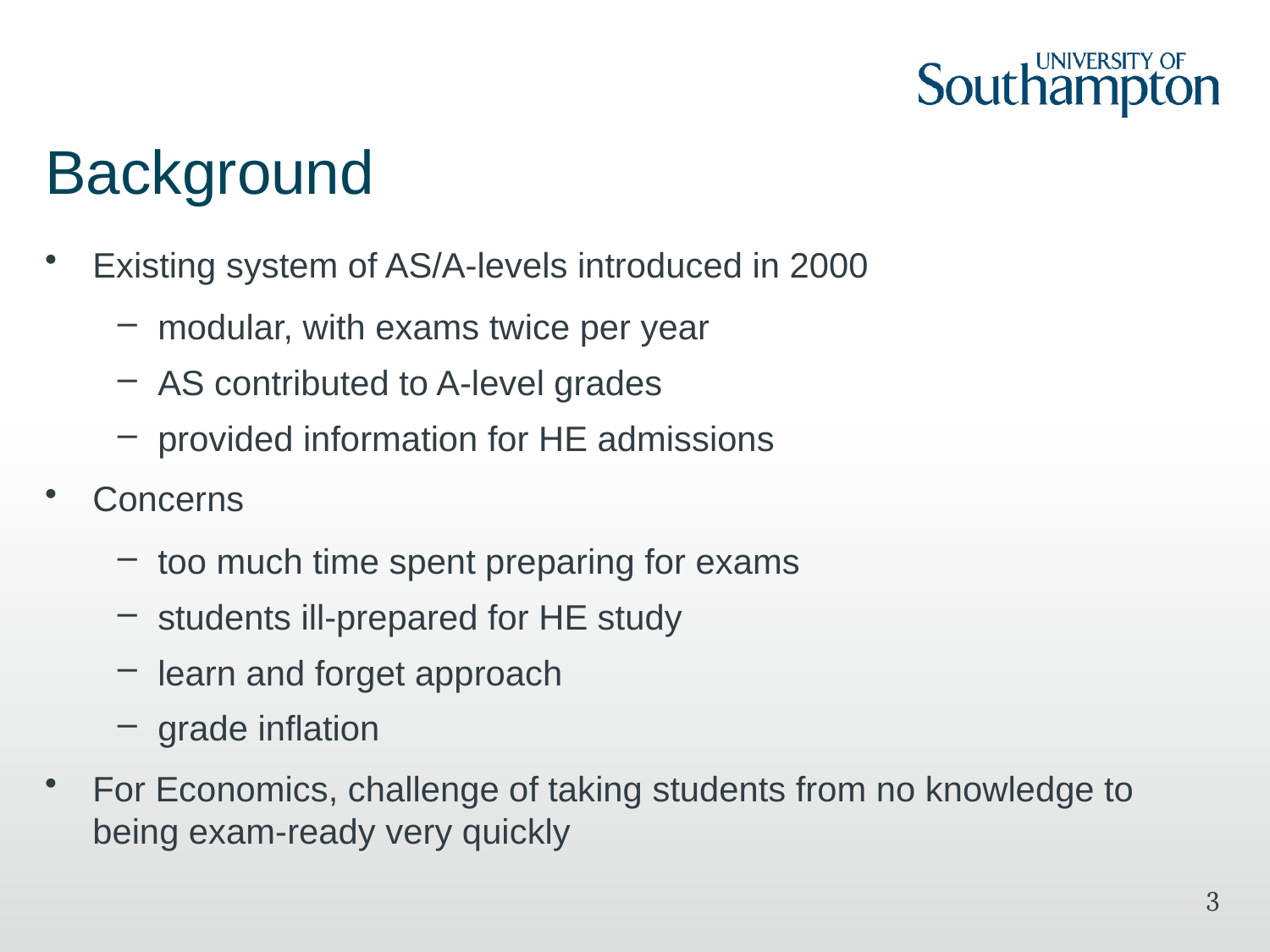

# Background
Existing system of AS/A-levels introduced in 2000
modular, with exams twice per year
AS contributed to A-level grades
provided information for HE admissions
Concerns
too much time spent preparing for exams
students ill-prepared for HE study
learn and forget approach
grade inflation
For Economics, challenge of taking students from no knowledge to being exam-ready very quickly
3